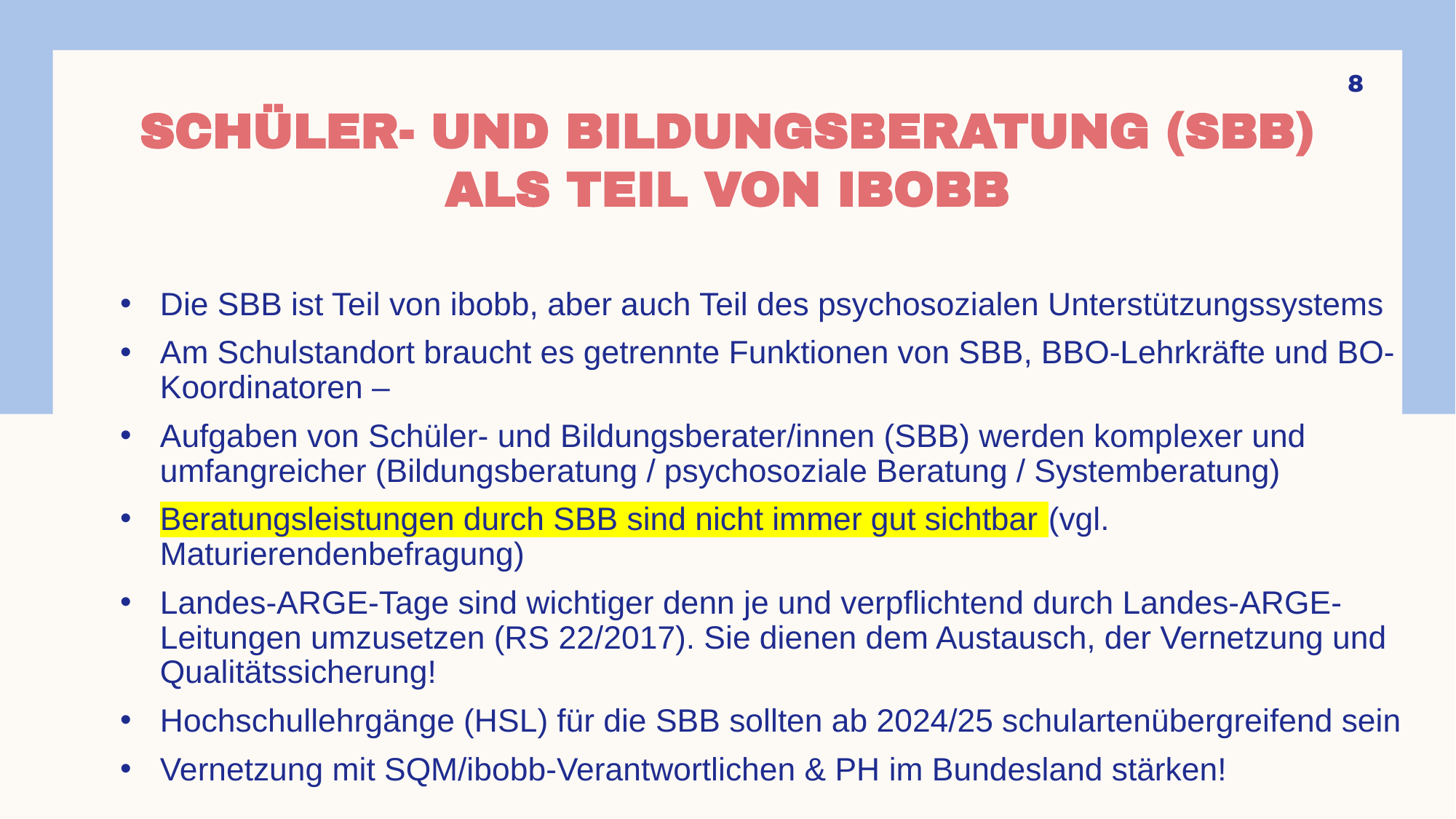

8
# Schüler- und Bildungsberatung (SBB) als Teil von ibobb
Die SBB ist Teil von ibobb, aber auch Teil des psychosozialen Unterstützungssystems
Am Schulstandort braucht es getrennte Funktionen von SBB, BBO-Lehrkräfte und BO-Koordinatoren –
Aufgaben von Schüler- und Bildungsberater/innen (SBB) werden komplexer und umfangreicher (Bildungsberatung / psychosoziale Beratung / Systemberatung)
Beratungsleistungen durch SBB sind nicht immer gut sichtbar (vgl. Maturierendenbefragung)
Landes-ARGE-Tage sind wichtiger denn je und verpflichtend durch Landes-ARGE-Leitungen umzusetzen (RS 22/2017). Sie dienen dem Austausch, der Vernetzung und Qualitätssicherung!
Hochschullehrgänge (HSL) für die SBB sollten ab 2024/25 schulartenübergreifend sein
Vernetzung mit SQM/ibobb-Verantwortlichen & PH im Bundesland stärken!